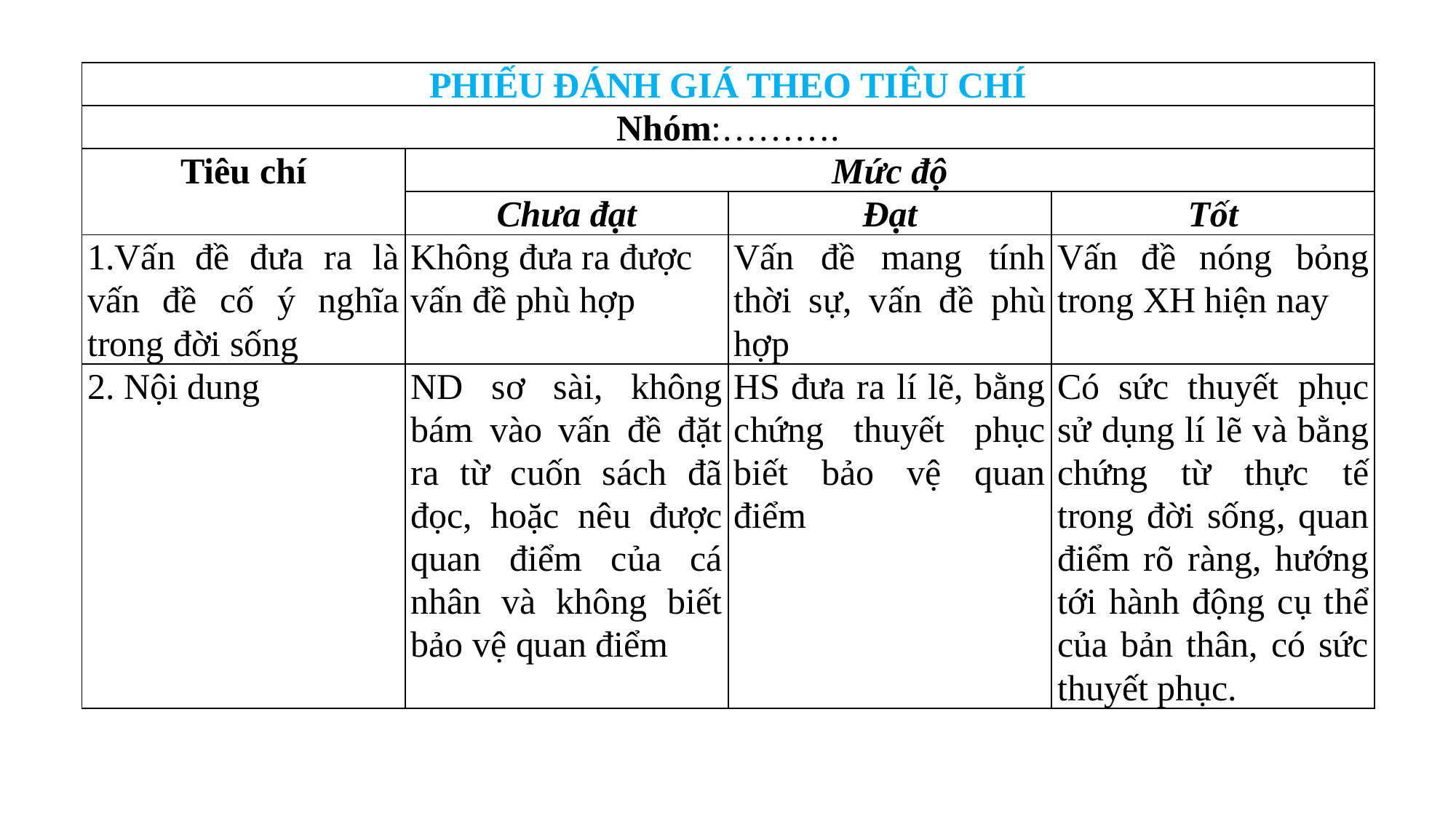

| PHIẾU ĐÁNH GIÁ THEO TIÊU CHÍ |  |  |  |
| --- | --- | --- | --- |
| Nhóm:………. |  |  |  |
| Tiêu chí | Mức độ |  |  |
|  | Chưa đạt | Đạt | Tốt |
| 1.Vấn đề đưa ra là vấn đề cố ý nghĩa trong đời sống | Không đưa ra được vấn đề phù hợp | Vấn đề mang tính thời sự, vấn đề phù hợp | Vấn đề nóng bỏng trong XH hiện nay |
| 2. Nội dung | ND sơ sài, không bám vào vấn đề đặt ra từ cuốn sách đã đọc, hoặc nêu được quan điểm của cá nhân và không biết bảo vệ quan điểm | HS đưa ra lí lẽ, bằng chứng thuyết phục biết bảo vệ quan điểm | Có sức thuyết phục sử dụng lí lẽ và bằng chứng từ thực tế trong đời sống, quan điểm rõ ràng, hướng tới hành động cụ thể của bản thân, có sức thuyết phục. |